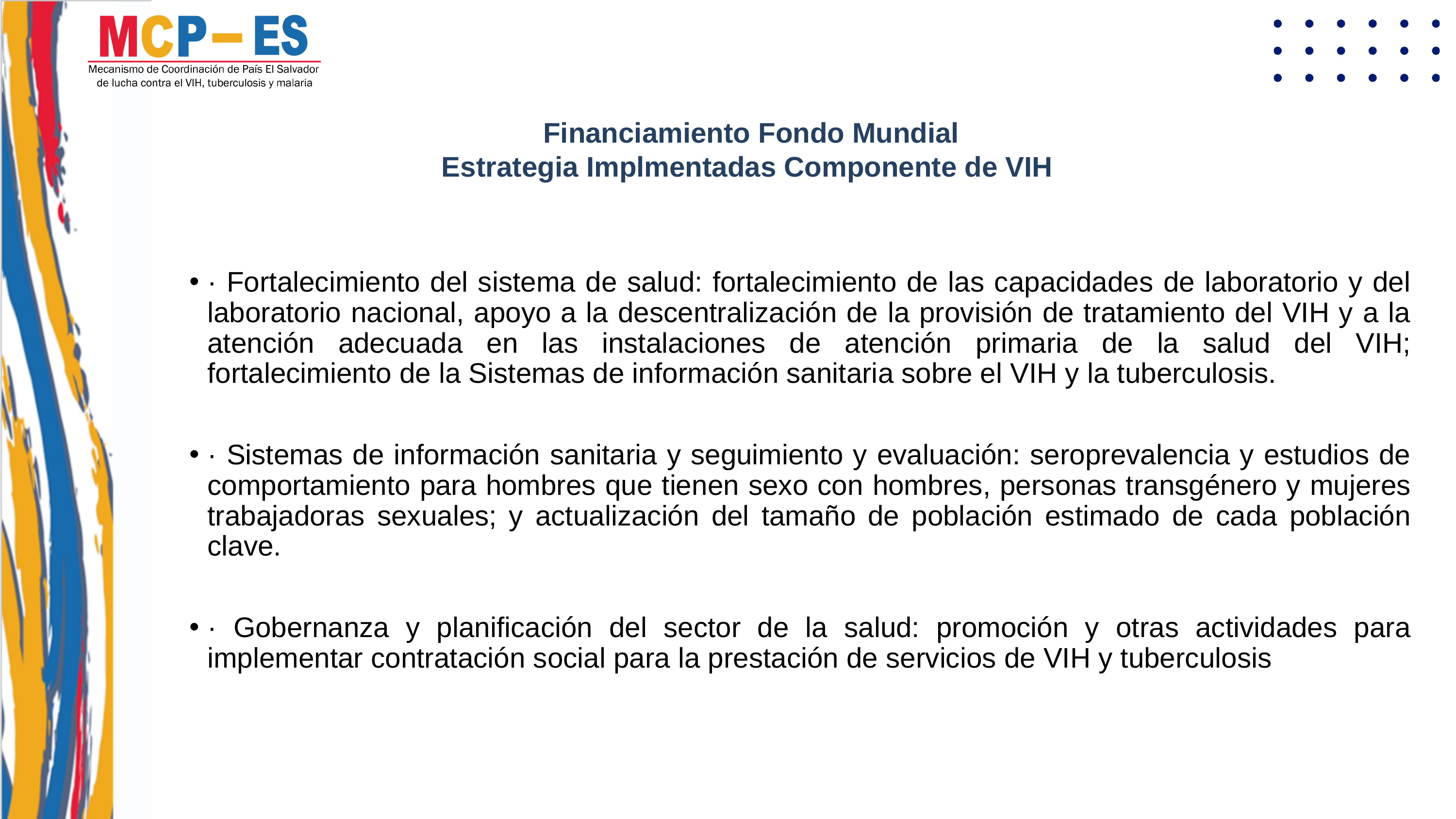

Financiamiento Fondo Mundial
Estrategia Implmentadas Componente de VIH
· Fortalecimiento del sistema de salud: fortalecimiento de las capacidades de laboratorio y del laboratorio nacional, apoyo a la descentralización de la provisión de tratamiento del VIH y a la atención adecuada en las instalaciones de atención primaria de la salud del VIH; fortalecimiento de la Sistemas de información sanitaria sobre el VIH y la tuberculosis.

· Sistemas de información sanitaria y seguimiento y evaluación: seroprevalencia y estudios de comportamiento para hombres que tienen sexo con hombres, personas transgénero y mujeres trabajadoras sexuales; y actualización del tamaño de población estimado de cada población clave.

· Gobernanza y planificación del sector de la salud: promoción y otras actividades para implementar contratación social para la prestación de servicios de VIH y tuberculosis